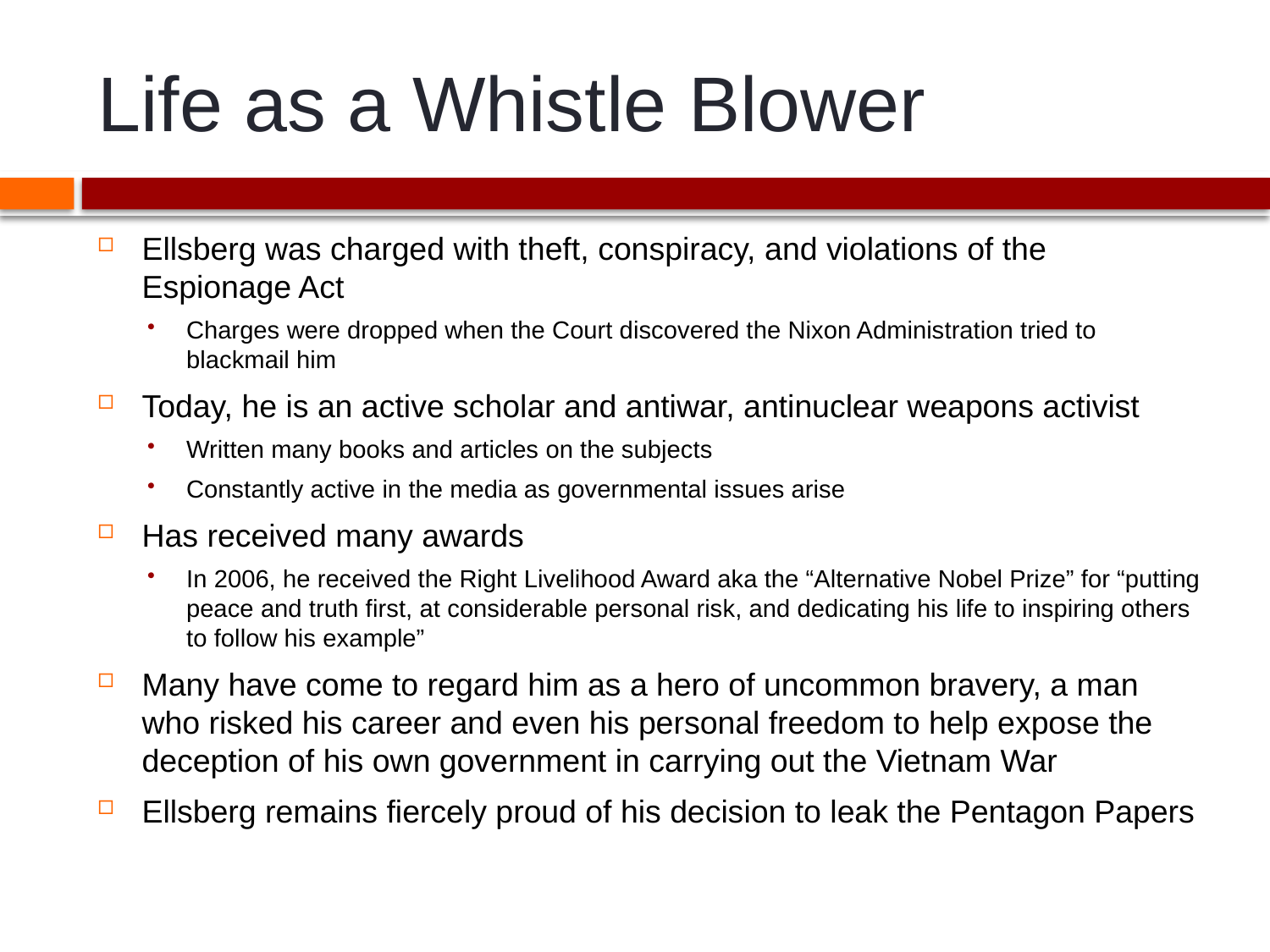

# Life as a Whistle Blower
Ellsberg was charged with theft, conspiracy, and violations of the Espionage Act
Charges were dropped when the Court discovered the Nixon Administration tried to blackmail him
Today, he is an active scholar and antiwar, antinuclear weapons activist
Written many books and articles on the subjects
Constantly active in the media as governmental issues arise
Has received many awards
In 2006, he received the Right Livelihood Award aka the “Alternative Nobel Prize” for “putting peace and truth first, at considerable personal risk, and dedicating his life to inspiring others to follow his example”
Many have come to regard him as a hero of uncommon bravery, a man who risked his career and even his personal freedom to help expose the deception of his own government in carrying out the Vietnam War
Ellsberg remains fiercely proud of his decision to leak the Pentagon Papers